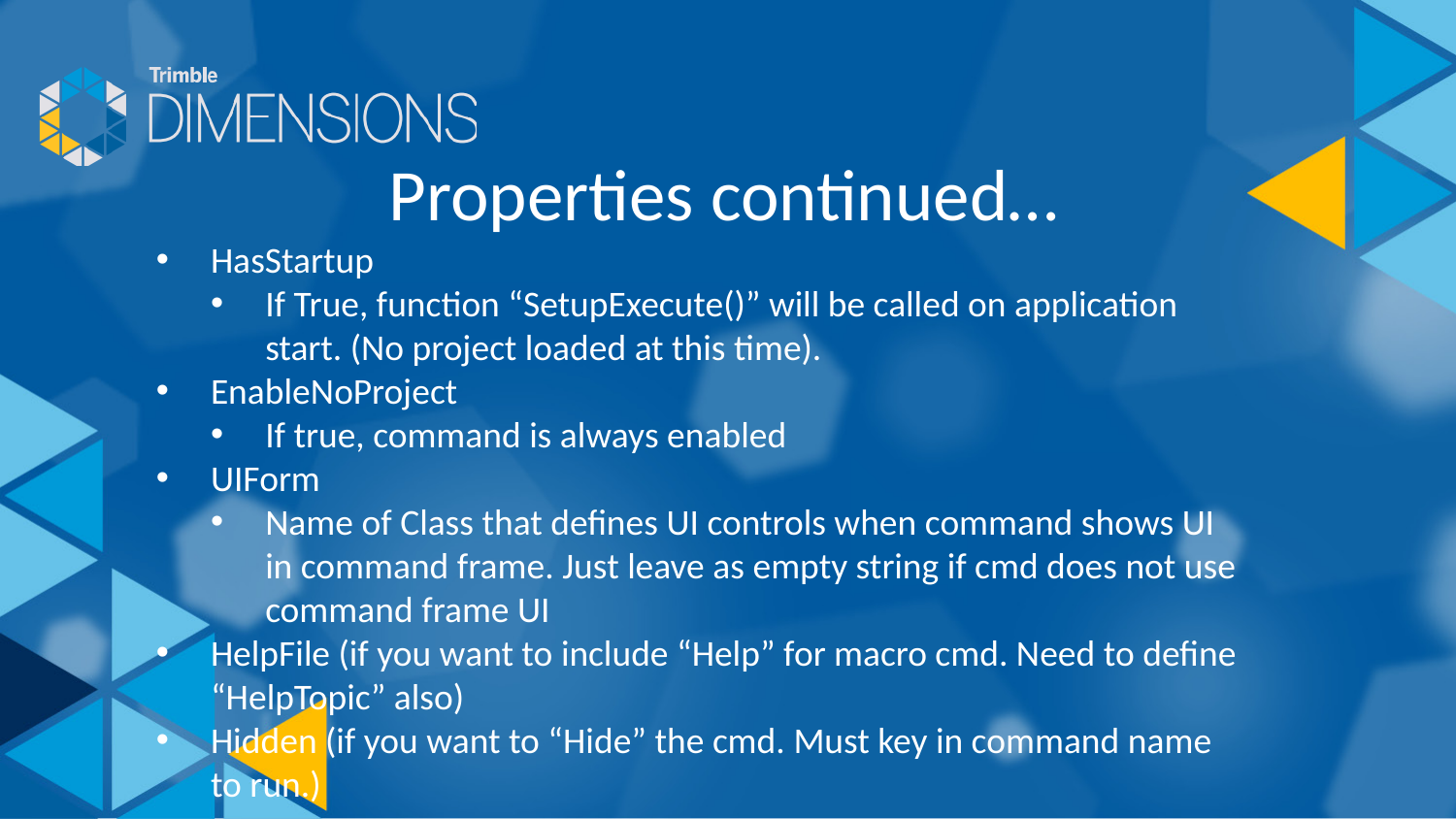

Properties continued…
HasStartup
If True, function “SetupExecute()” will be called on application start. (No project loaded at this time).
EnableNoProject
If true, command is always enabled
UIForm
Name of Class that defines UI controls when command shows UI in command frame. Just leave as empty string if cmd does not use command frame UI
HelpFile (if you want to include “Help” for macro cmd. Need to define “HelpTopic” also)
Hidden (if you want to “Hide” the cmd. Must key in command name to run.)